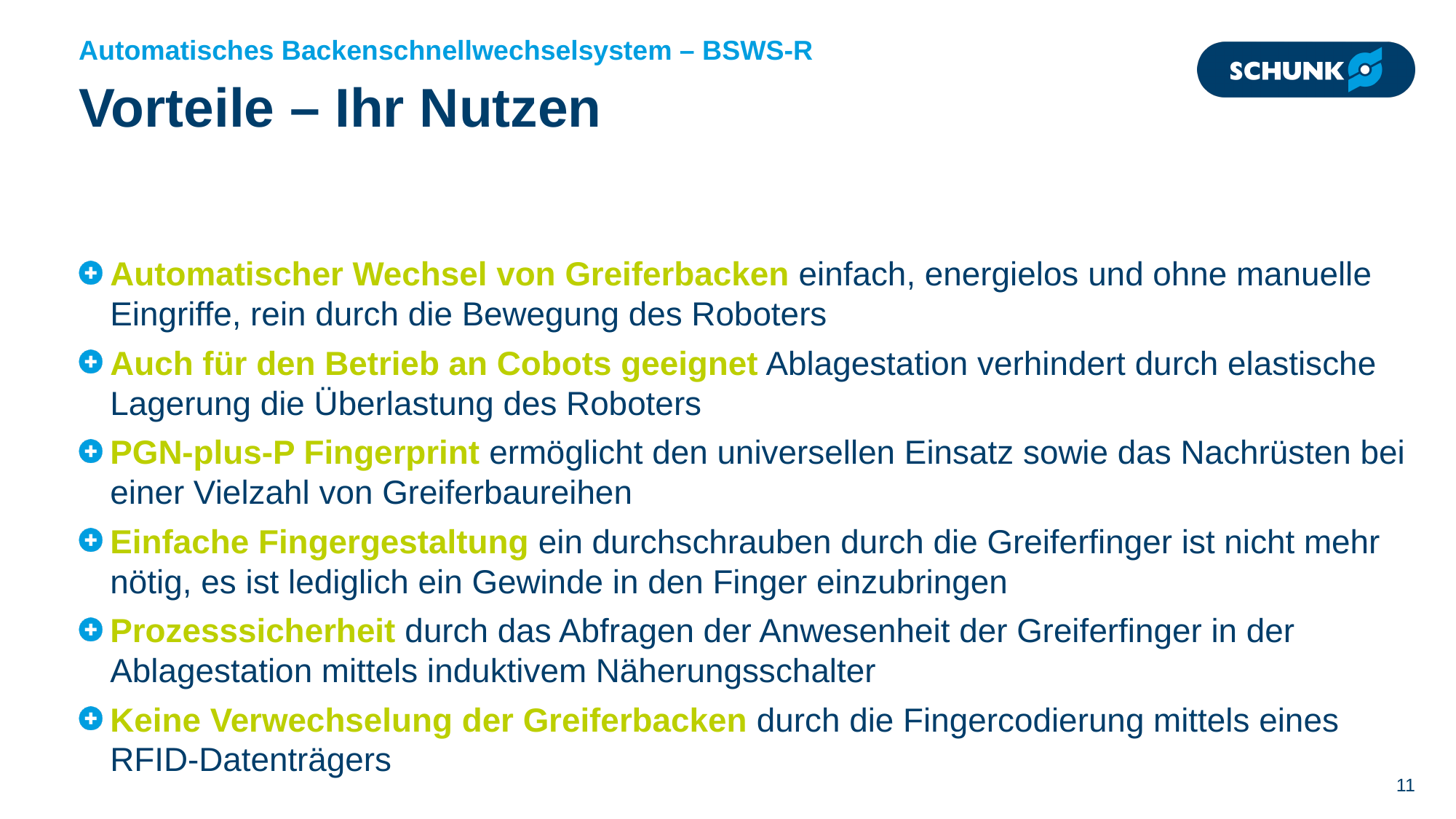

Automatisches Backenschnellwechselsystem – BSWS-R
# Vorteile – Ihr Nutzen
Automatischer Wechsel von Greiferbacken einfach, energielos und ohne manuelle Eingriffe, rein durch die Bewegung des Roboters
Auch für den Betrieb an Cobots geeignet Ablagestation verhindert durch elastische Lagerung die Überlastung des Roboters
PGN-plus-P Fingerprint ermöglicht den universellen Einsatz sowie das Nachrüsten bei einer Vielzahl von Greiferbaureihen
Einfache Fingergestaltung ein durchschrauben durch die Greiferfinger ist nicht mehr nötig, es ist lediglich ein Gewinde in den Finger einzubringen
Prozesssicherheit durch das Abfragen der Anwesenheit der Greiferfinger in der Ablagestation mittels induktivem Näherungsschalter
Keine Verwechselung der Greiferbacken durch die Fingercodierung mittels eines RFID-Datenträgers
11